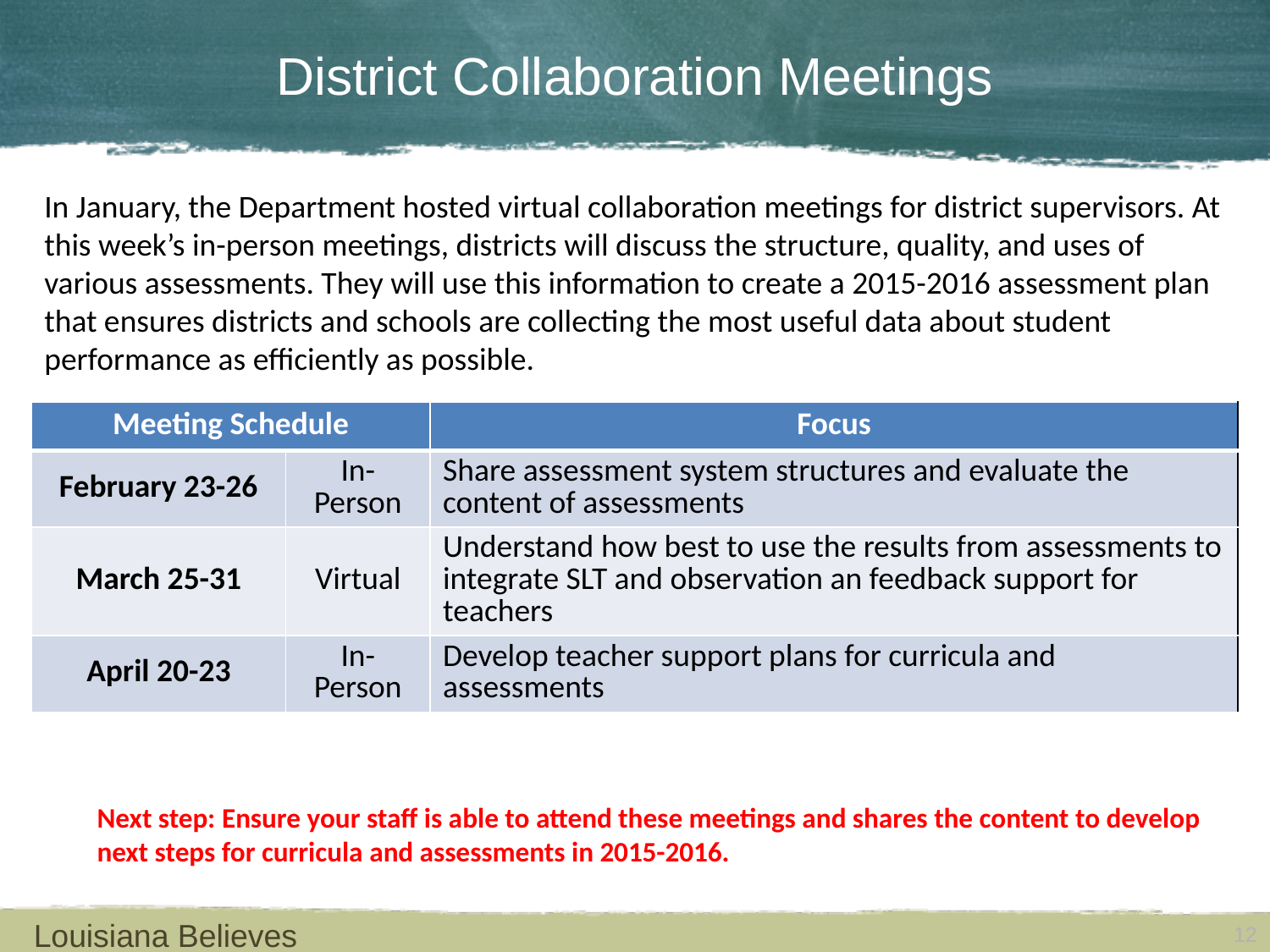

# District Collaboration Meetings
In January, the Department hosted virtual collaboration meetings for district supervisors. At this week’s in-person meetings, districts will discuss the structure, quality, and uses of various assessments. They will use this information to create a 2015-2016 assessment plan that ensures districts and schools are collecting the most useful data about student performance as efficiently as possible.
| Meeting Schedule |  | Focus |
| --- | --- | --- |
| February 23-26 | In-Person | Share assessment system structures and evaluate the content of assessments |
| March 25-31 | Virtual | Understand how best to use the results from assessments to integrate SLT and observation an feedback support for teachers |
| April 20-23 | In-Person | Develop teacher support plans for curricula and assessments |
Next step: Ensure your staff is able to attend these meetings and shares the content to develop next steps for curricula and assessments in 2015-2016.
Louisiana Believes
12